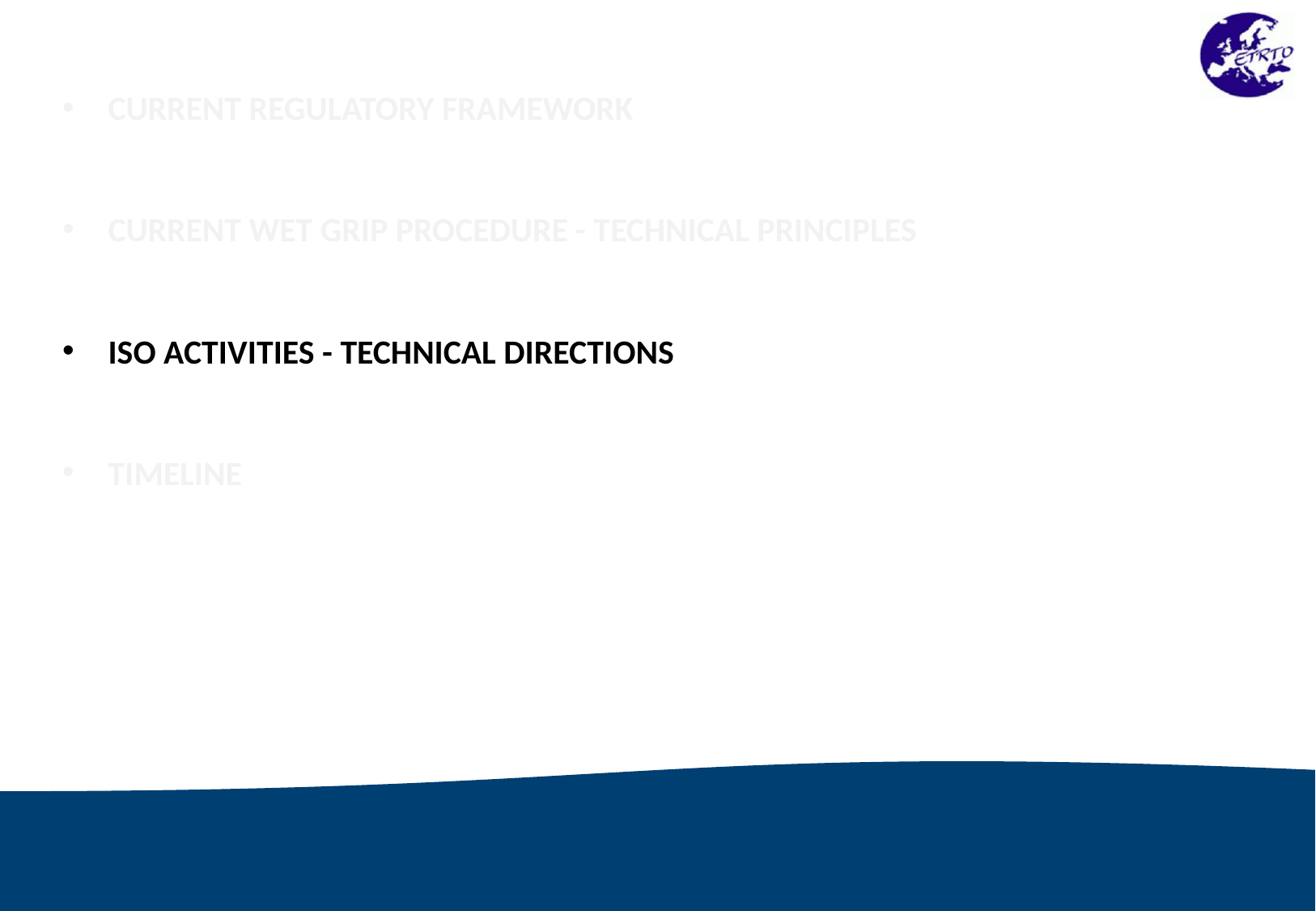

CURRENT REGULATORY FRAMEWORK

CURRENT WET GRIP PROCEDURE - TECHNICAL PRINCIPLES

ISO ACTIVITIES - TECHNICAL DIRECTIONS

TIMELINE

11